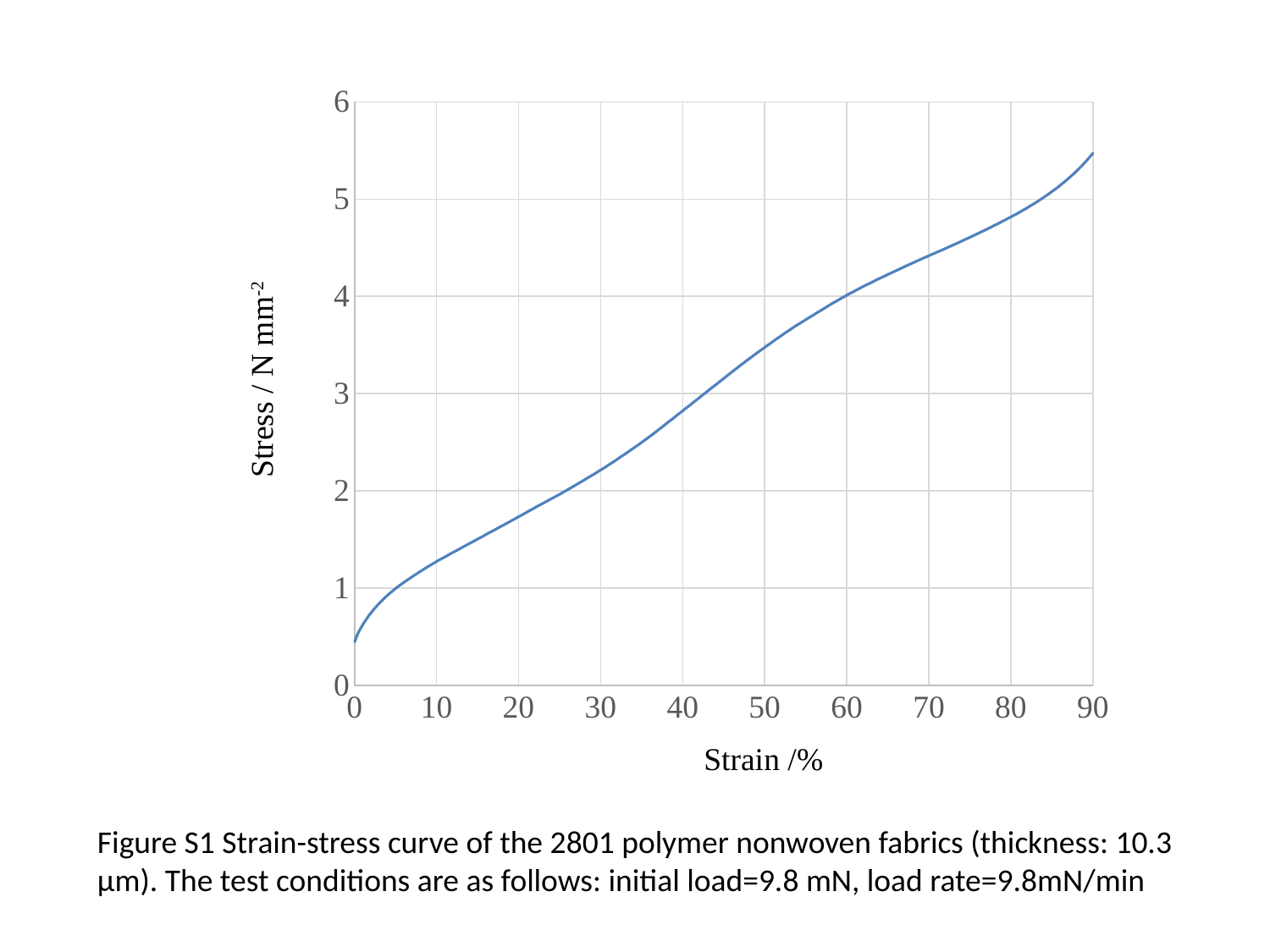

### Chart

| Category |  |
|---|---|
Stress / N mm-2
Strain /%
Figure S1 Strain-stress curve of the 2801 polymer nonwoven fabrics (thickness: 10.3 μm). The test conditions are as follows: initial load=9.8 mN, load rate=9.8mN/min